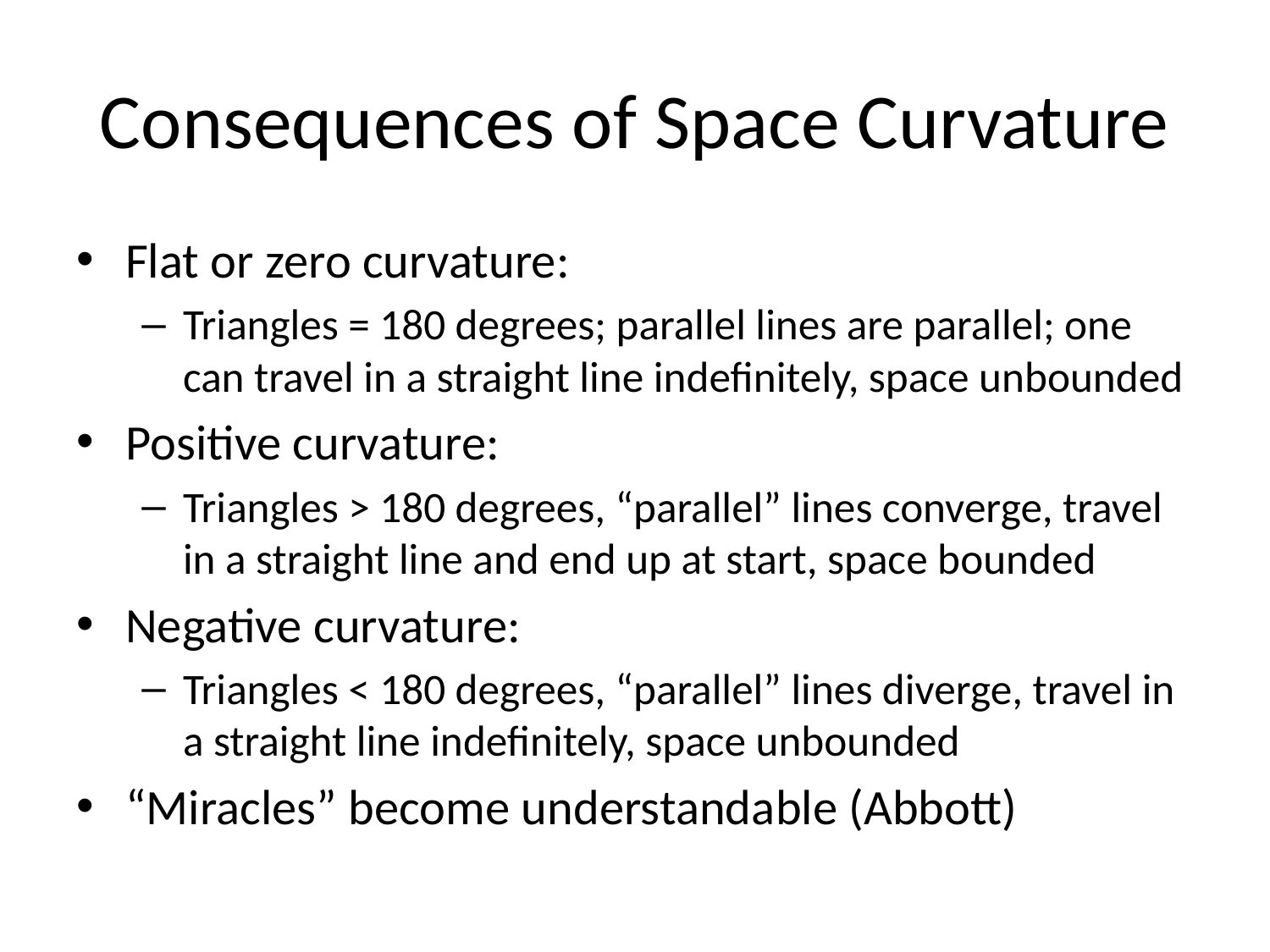

# Consequences of Space Curvature
Flat or zero curvature:
Triangles = 180 degrees; parallel lines are parallel; one can travel in a straight line indefinitely, space unbounded
Positive curvature:
Triangles > 180 degrees, “parallel” lines converge, travel in a straight line and end up at start, space bounded
Negative curvature:
Triangles < 180 degrees, “parallel” lines diverge, travel in a straight line indefinitely, space unbounded
“Miracles” become understandable (Abbott)